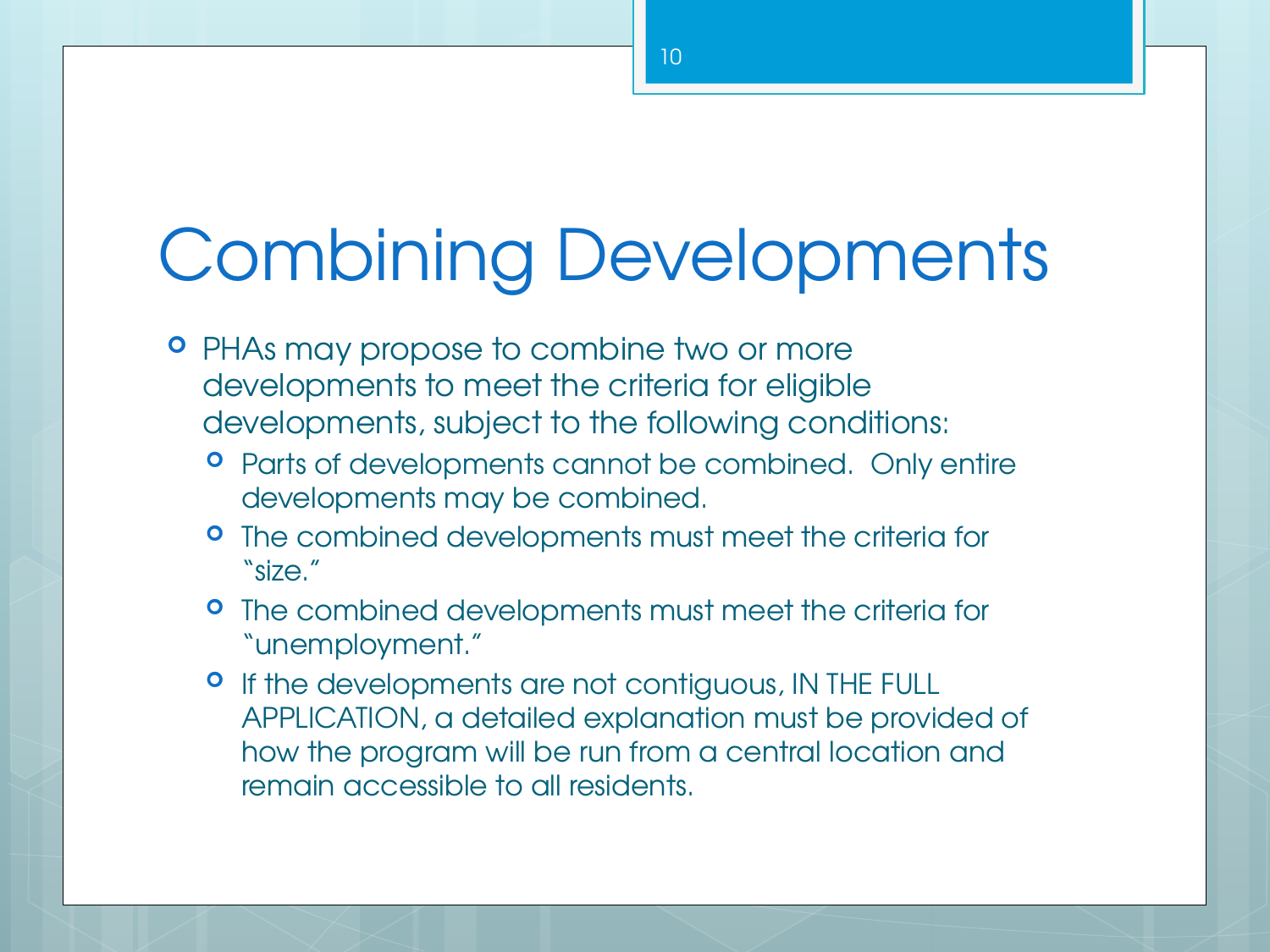

10
# Combining Developments
PHAs may propose to combine two or more developments to meet the criteria for eligible developments, subject to the following conditions:
Parts of developments cannot be combined.  Only entire developments may be combined.
The combined developments must meet the criteria for “size.”
The combined developments must meet the criteria for “unemployment.”
If the developments are not contiguous, IN THE FULL APPLICATION, a detailed explanation must be provided of how the program will be run from a central location and remain accessible to all residents.